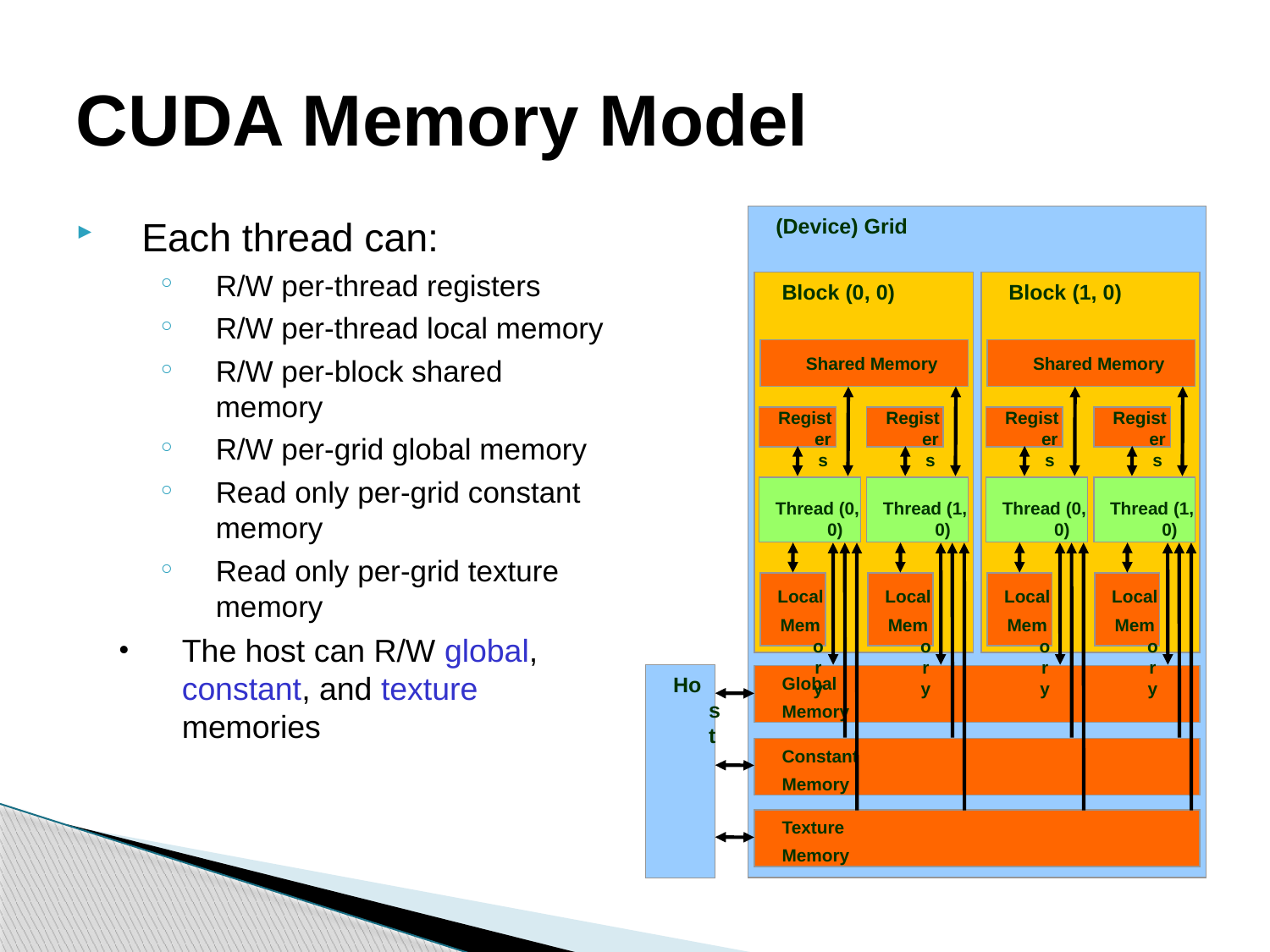

# CUDA Memory Model
Each thread can:
R/W per-thread registers
R/W per-thread local memory
R/W per-block shared memory
R/W per-grid global memory
Read only per-grid constant memory
Read only per-grid texture memory

(Device) Grid
Block (0, 0)‏
Block (1, 0)‏
Shared Memory
Shared Memory

Registers
Registers
Registers
Registers

Thread (0, 0)‏
Thread (1, 0)‏
Thread (0, 0)‏
Thread (1, 0)‏

Local
Memory
Local
Memory
Local
Memory
Local
Memory
Host
Global
Memory

Constant
Memory

Texture
Memory

The host can R/W global, constant, and texture memories